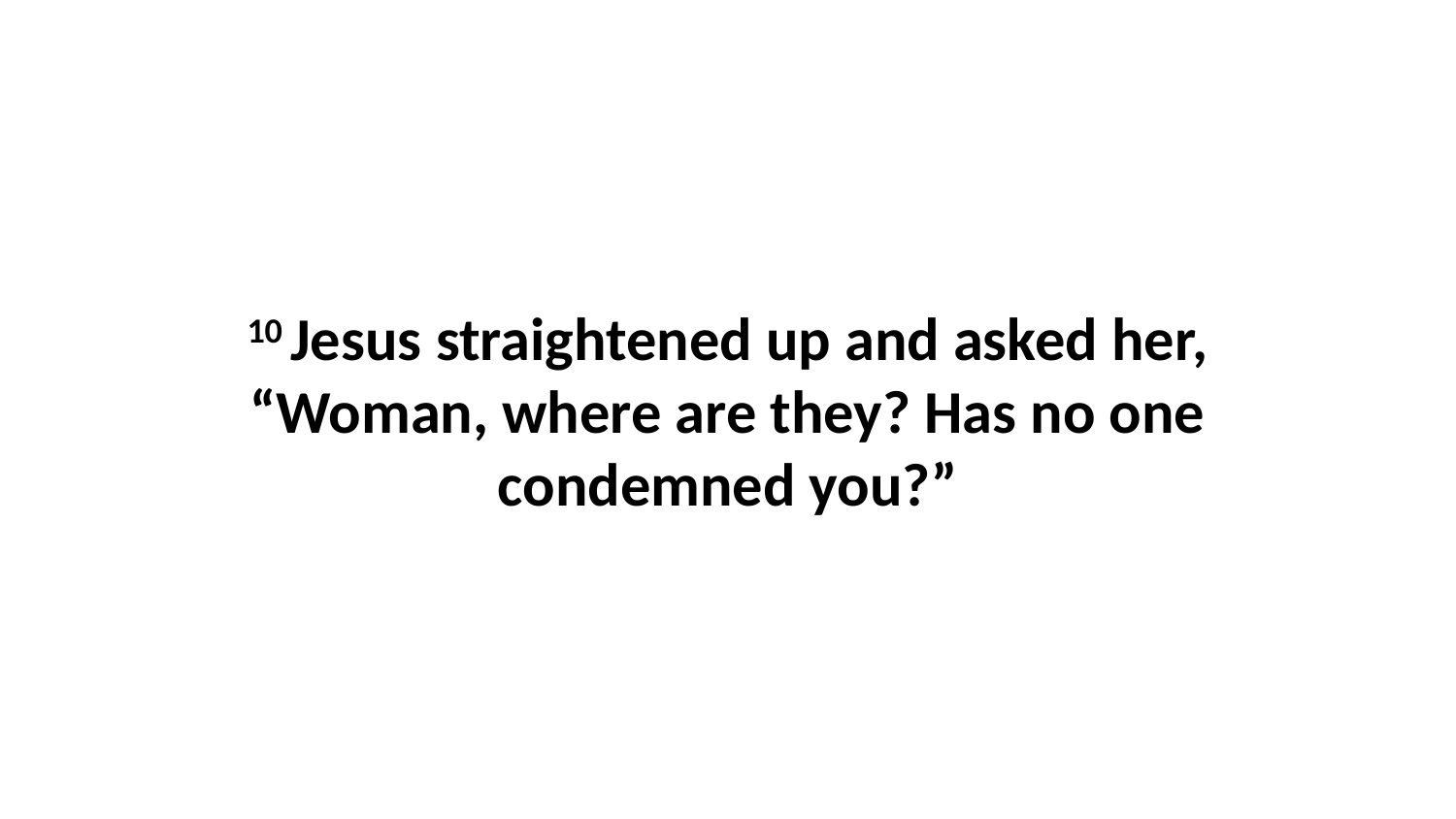

10 Jesus straightened up and asked her, “Woman, where are they? Has no one condemned you?”